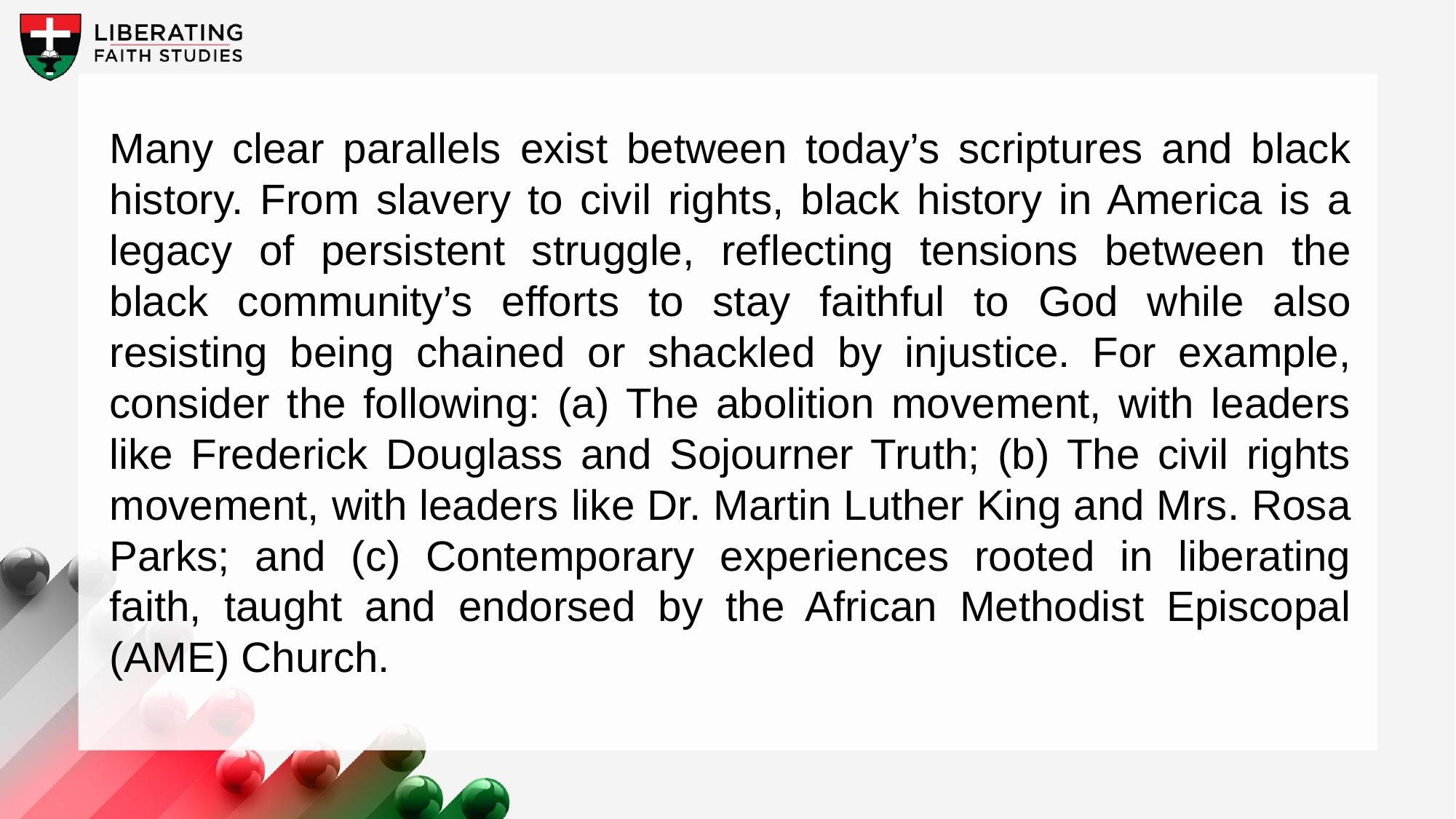

Many clear parallels exist between today’s scriptures and black history. From slavery to civil rights, black history in America is a legacy of persistent struggle, reflecting tensions between the black community’s efforts to stay faithful to God while also resisting being chained or shackled by injustice. For example, consider the following: (a) The abolition movement, with leaders like Frederick Douglass and Sojourner Truth; (b) The civil rights movement, with leaders like Dr. Martin Luther King and Mrs. Rosa Parks; and (c) Contemporary experiences rooted in liberating faith, taught and endorsed by the African Methodist Episcopal (AME) Church.
A wonderful serenity has taken possession